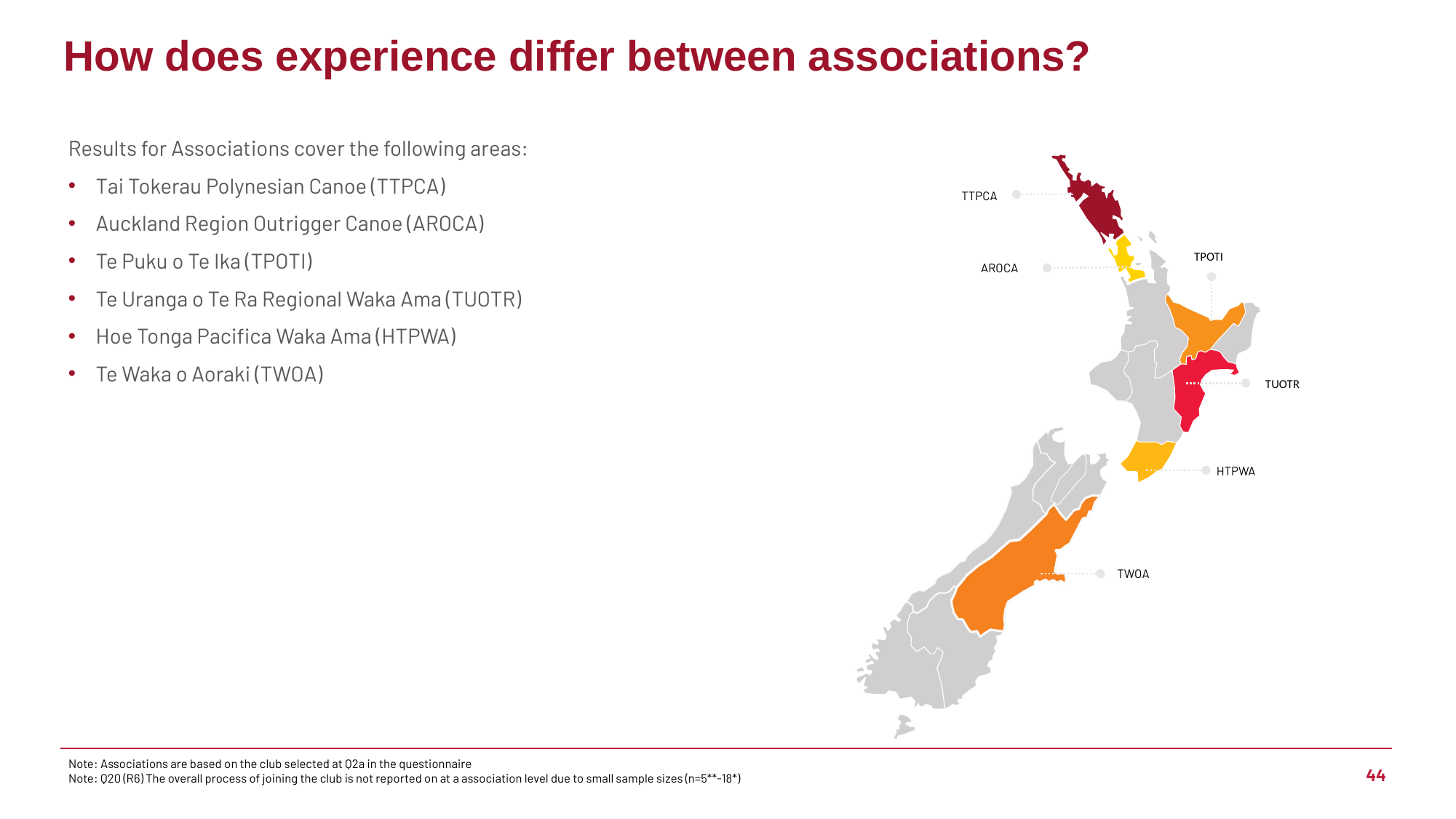

# How does experience differ between associations?
Results for Associations cover the following areas:
Tai Tokerau Polynesian Canoe (TTPCA)
Auckland Region Outrigger Canoe (AROCA)
Te Puku o Te Ika (TPOTI)
Te Uranga o Te Ra Regional Waka Ama (TUOTR)
Hoe Tonga Pacifica Waka Ama (HTPWA)
Te Waka o Aoraki (TWOA)

| TTPCA |
| --- |
| TPOTI |
| --- |
| AROCA |
| --- |
| TUOTR |
| --- |
| HTPWA |
| --- |
| TWOA |
| --- |
Note: Associations are based on the club selected at Q2a in the questionnaire
Note: Q20 (R6) The overall process of joining the club is not reported on at a association level due to small sample sizes (n=5**-18*)